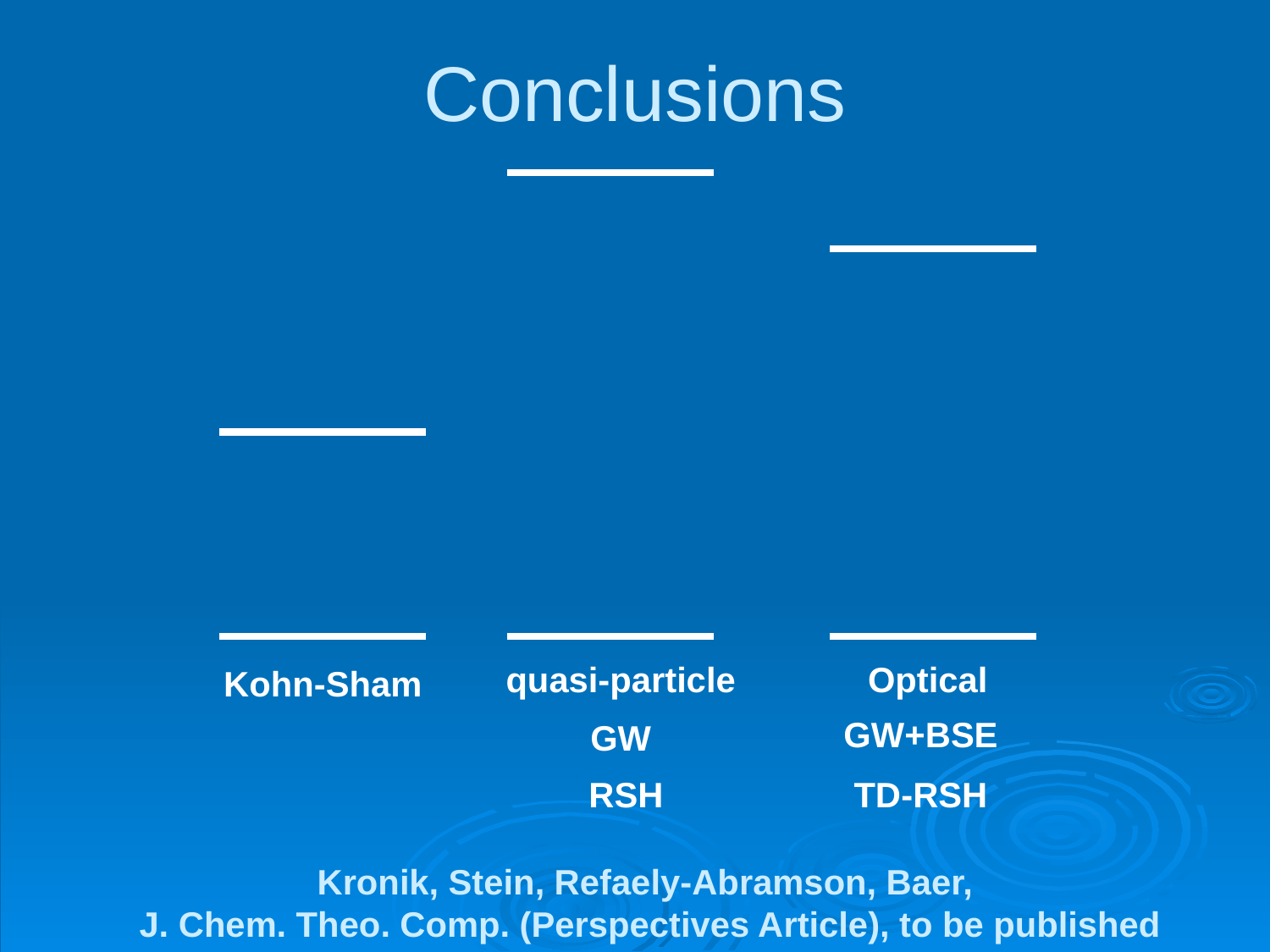

# Conclusions
quasi-particle
Optical
Kohn-Sham
GW+BSE
GW
RSH
TD-RSH
Kronik, Stein, Refaely-Abramson, Baer,
J. Chem. Theo. Comp. (Perspectives Article), to be published